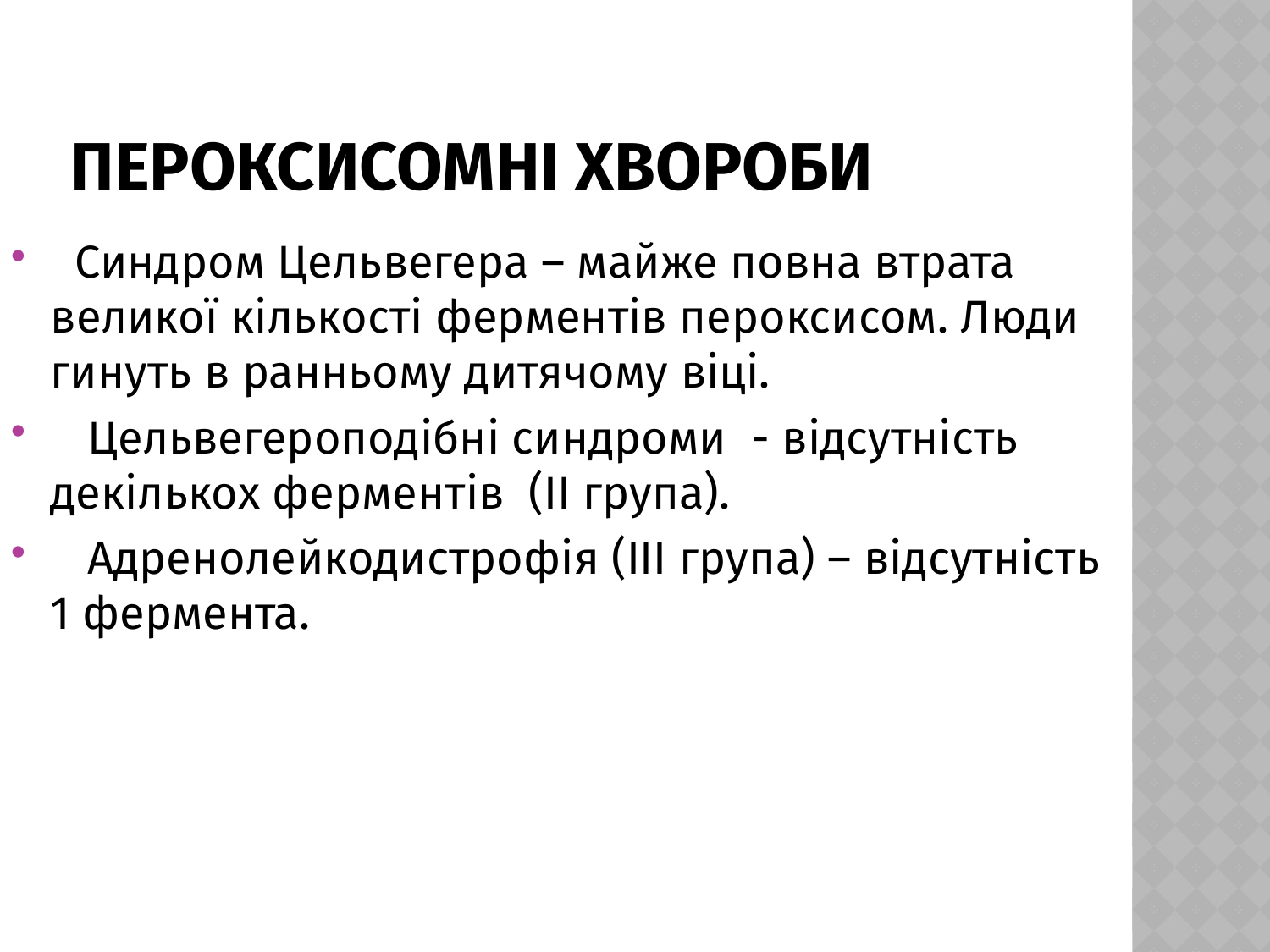

# Пероксисомні хвороби
  Синдром Цельвегера – майже повна втрата  великої кількості ферментів пероксисом. Люди гинуть в ранньому дитячому віці.
   Цельвегероподібні синдроми  - відсутність декількох ферментів  (ІІ група).
   Адренолейкодистрофія (ІІІ група) – відсутність 1 фермента.